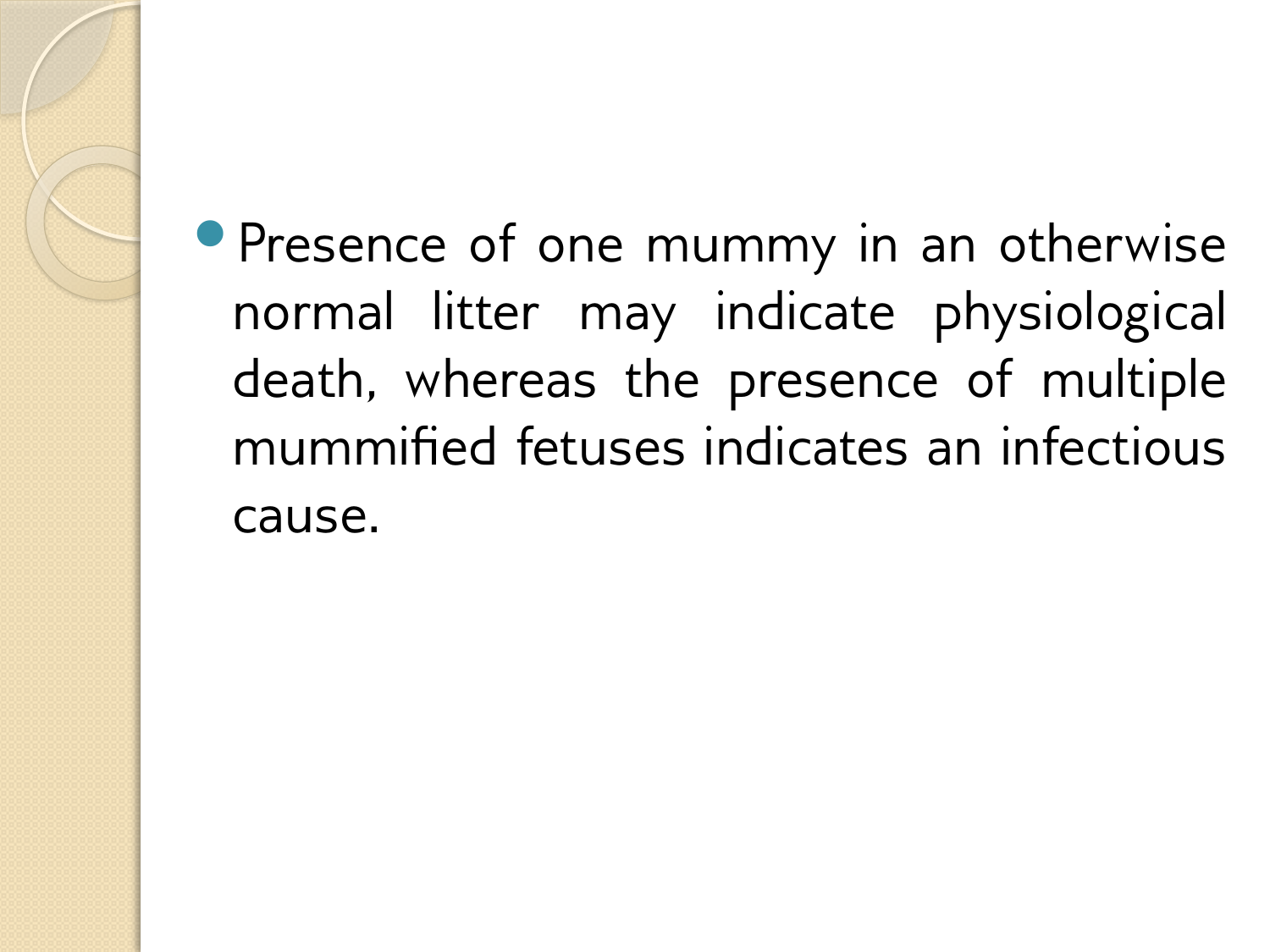

Presence of one mummy in an otherwise normal litter may indicate physiological death, whereas the presence of multiple mummified fetuses indicates an infectious cause.